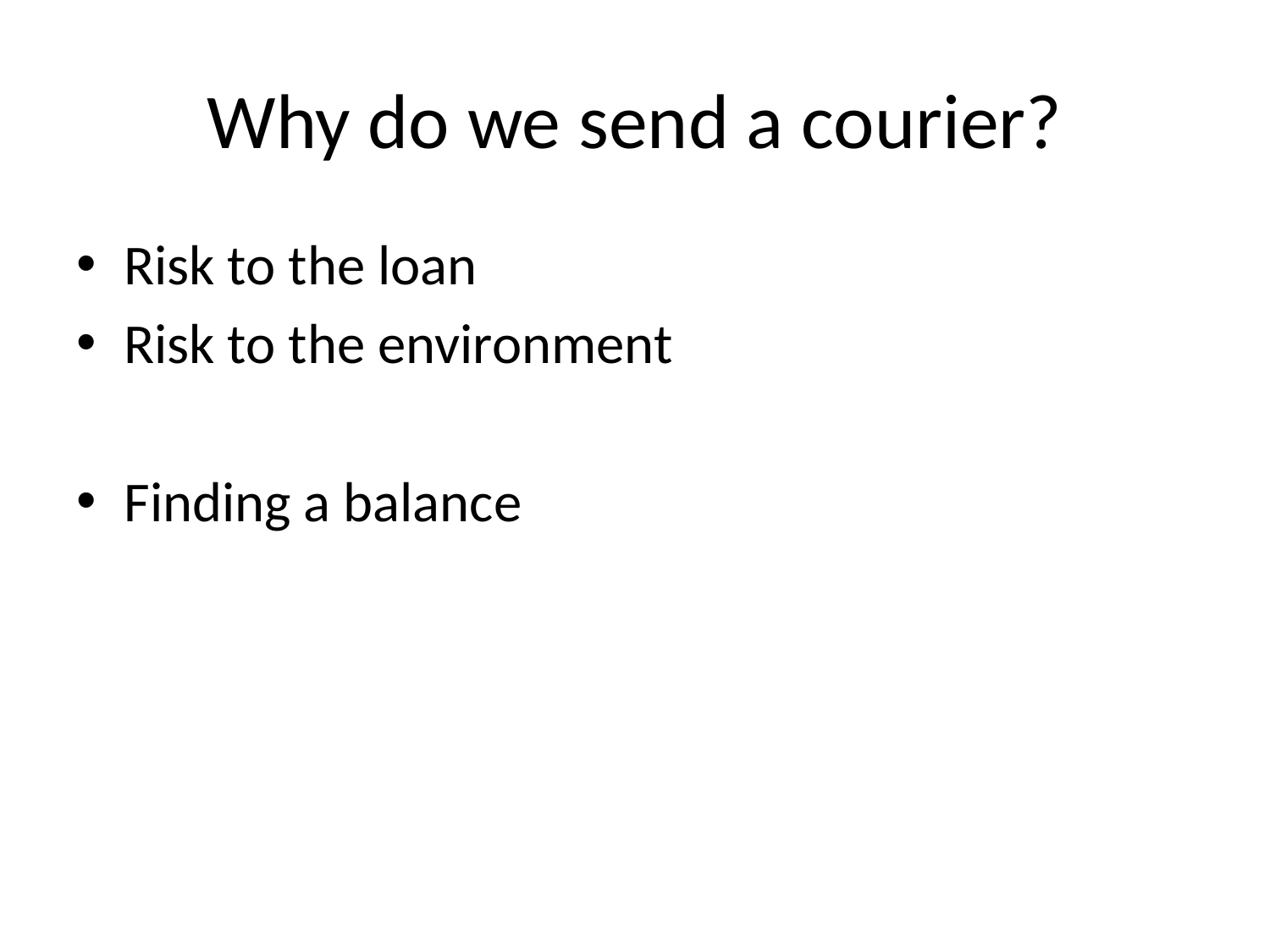

# Why do we send a courier?
Risk to the loan
Risk to the environment

Finding a balance